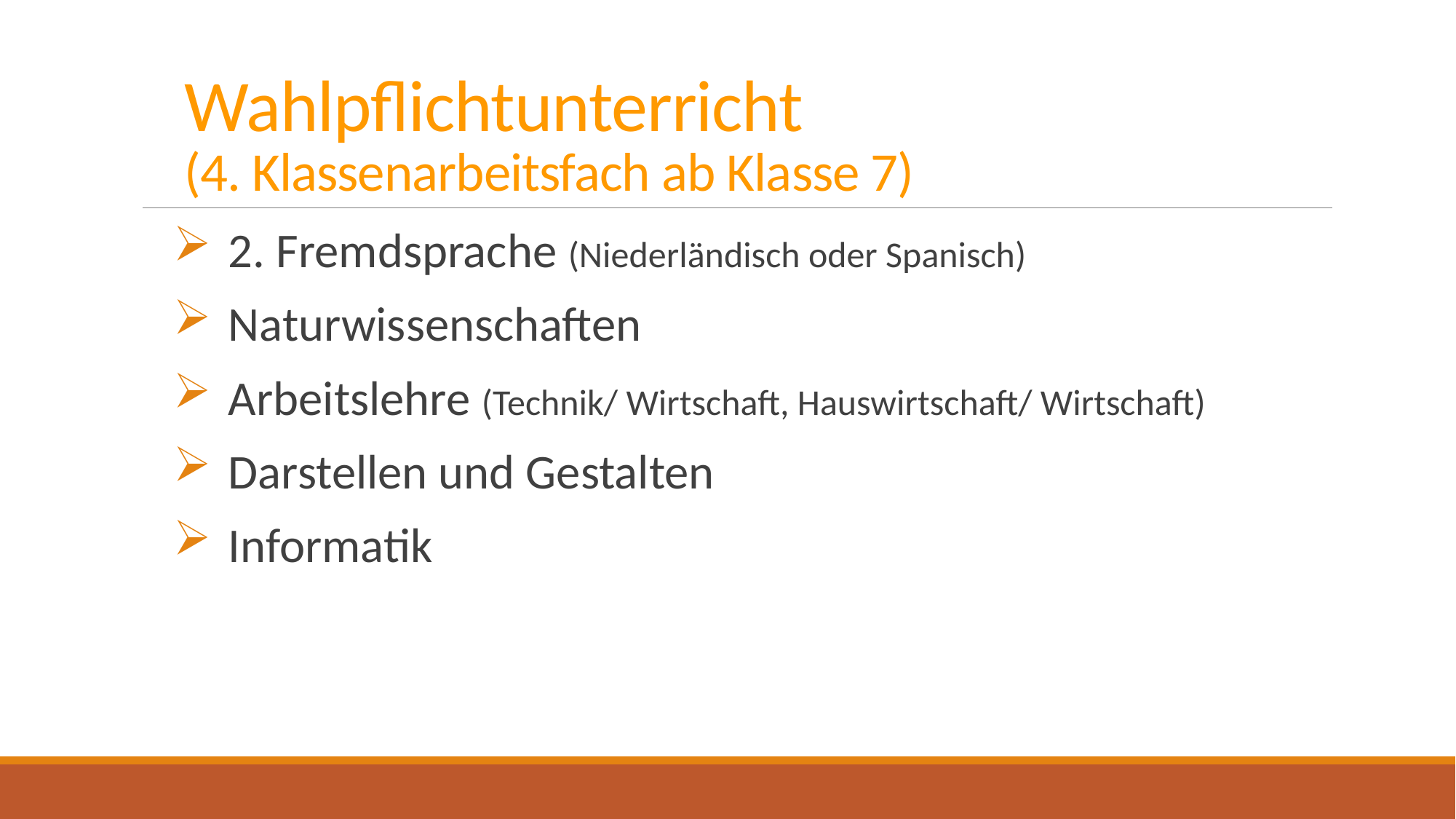

# Wahlpflichtunterricht (4. Klassenarbeitsfach ab Klasse 7)
2. Fremdsprache (Niederländisch oder Spanisch)
Naturwissenschaften
Arbeitslehre (Technik/ Wirtschaft, Hauswirtschaft/ Wirtschaft)
Darstellen und Gestalten
Informatik